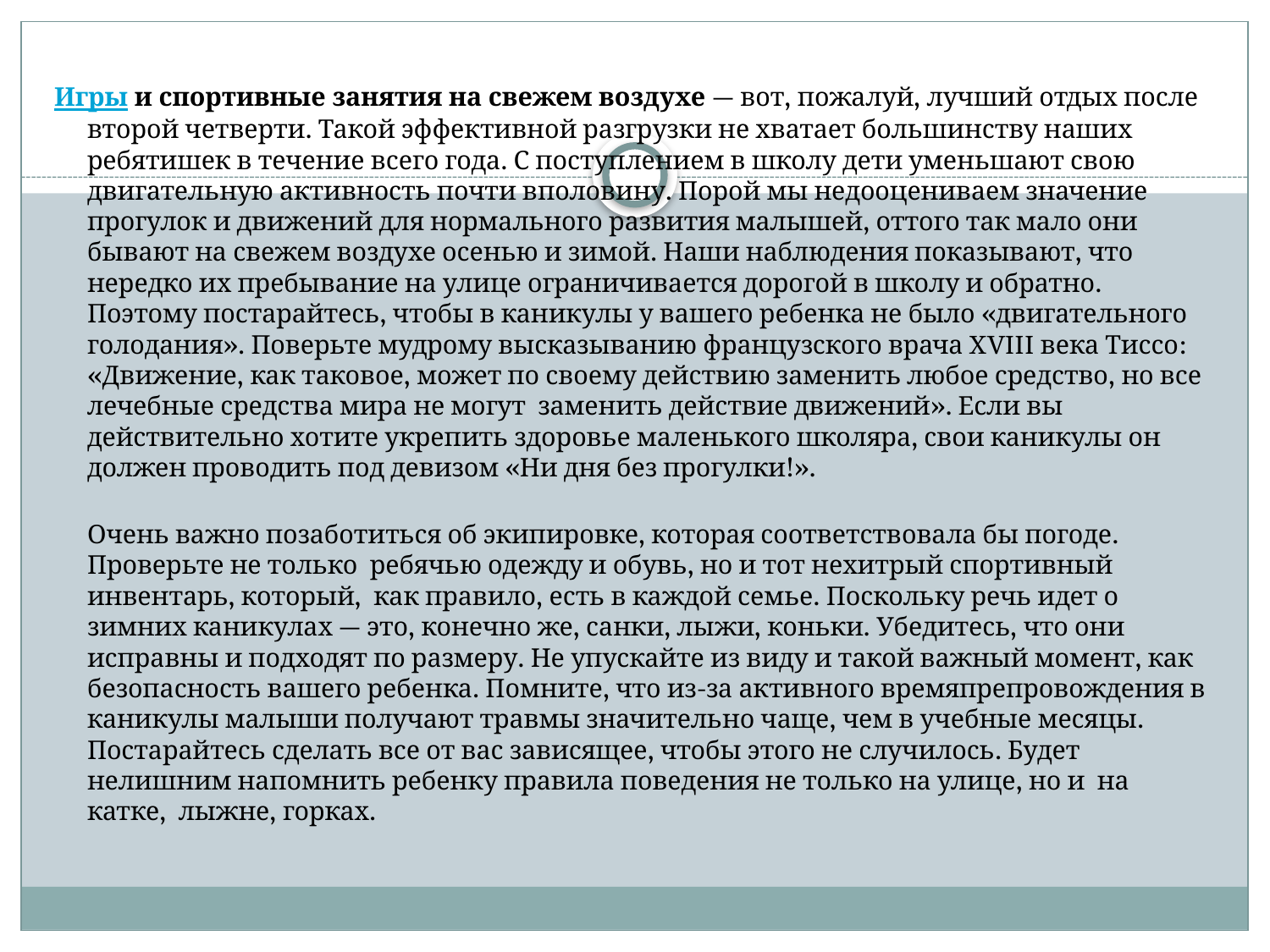

#
Игры и спортивные занятия на свежем воздухе — вот, пожалуй, лучший отдых после второй четверти. Такой эффективной разгрузки не хватает большинству наших ребятишек в течение всего года. С поступлением в школу дети уменьшают свою двигательную активность почти вполовину. Порой мы недооцениваем значение прогулок и движений для нормального развития малышей, оттого так мало они бывают на свежем воздухе осенью и зимой. Наши наблюдения показывают, что нередко их пребывание на улице ограничивается дорогой в школу и обратно. Поэтому постарайтесь, чтобы в каникулы у вашего ребенка не было «двигательного голодания». Поверьте мудрому высказыванию французского врача XVIII века Тиссо: «Движение, как таковое, может по своему действию заменить любое средство, но все лечебные средства мира не могут  заменить действие движений». Если вы действительно хотите укрепить здоровье маленького школяра, свои каникулы он должен проводить под девизом «Ни дня без прогулки!».
Очень важно позаботиться об экипировке, которая соответствовала бы погоде. Проверьте не только  ребячью одежду и обувь, но и тот нехитрый спортивный инвентарь, который,  как правило, есть в каждой семье. Поскольку речь идет о зимних каникулах — это, конечно же, санки, лыжи, коньки. Убедитесь, что они исправны и подходят по размеру. Не упускайте из виду и такой важный момент, как безопасность вашего ребенка. Помните, что из-за активного времяпрепровождения в каникулы малыши получают травмы значительно чаще, чем в учебные месяцы. Постарайтесь сделать все от вас зависящее, чтобы этого не случилось. Будет нелишним напомнить ребенку правила поведения не только на улице, но и  на катке,  лыжне, горках.